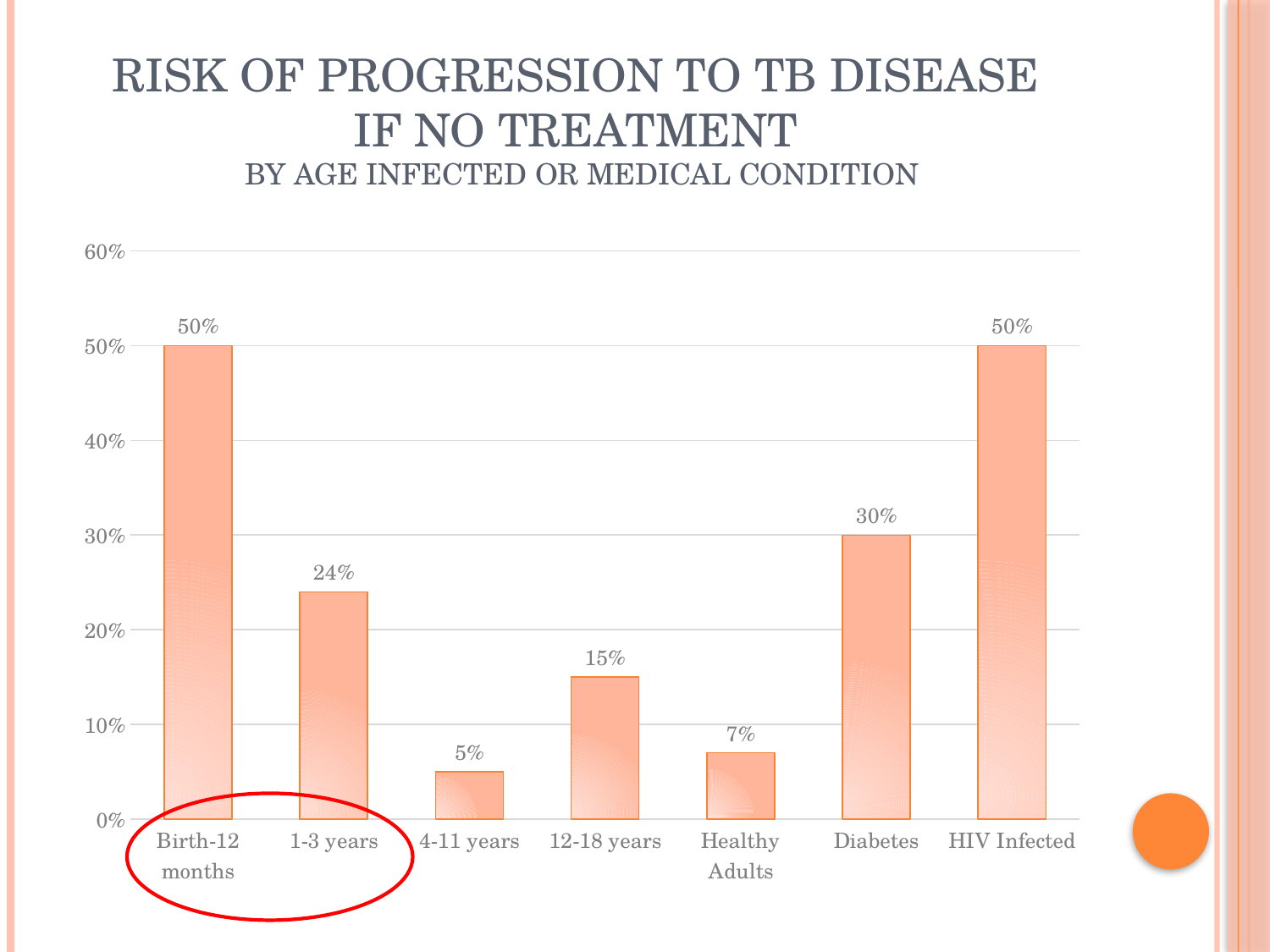

# Risk of Progression to TB Disease if no Treatment by Age Infected or Medical Condition

### Chart

| Category | 0% |
|---|---|
| Birth-12 months | 0.5 |
| 1-3 years | 0.24 |
| 4-11 years | 0.05 |
| 12-18 years | 0.15 |
| Healthy Adults | 0.07 |
| Diabetes | 0.3 |
| HIV Infected | 0.5 |